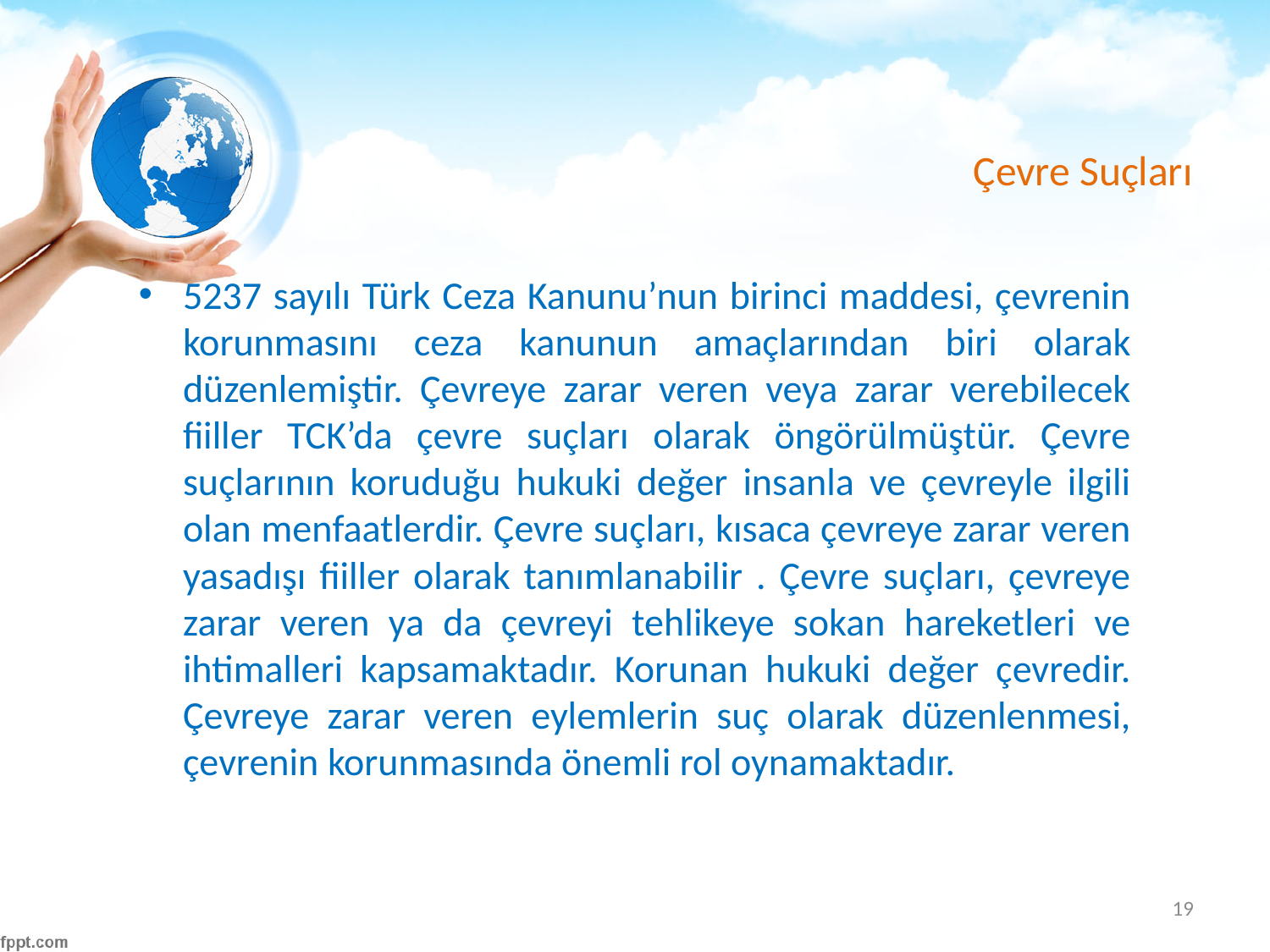

# Çevre Suçları
5237 sayılı Türk Ceza Kanunu’nun birinci maddesi, çevrenin korunmasını ceza kanunun amaçlarından biri olarak düzenlemiştir. Çevreye zarar veren veya zarar verebilecek fiiller TCK’da çevre suçları olarak öngörülmüştür. Çevre suçlarının koruduğu hukuki değer insanla ve çevreyle ilgili olan menfaatlerdir. Çevre suçları, kısaca çevreye zarar veren yasadışı fiiller olarak tanımlanabilir . Çevre suçları, çevreye zarar veren ya da çevreyi tehlikeye sokan hareketleri ve ihtimalleri kapsamaktadır. Korunan hukuki değer çevredir. Çevreye zarar veren eylemlerin suç olarak düzenlenmesi, çevrenin korunmasında önemli rol oynamaktadır.
19